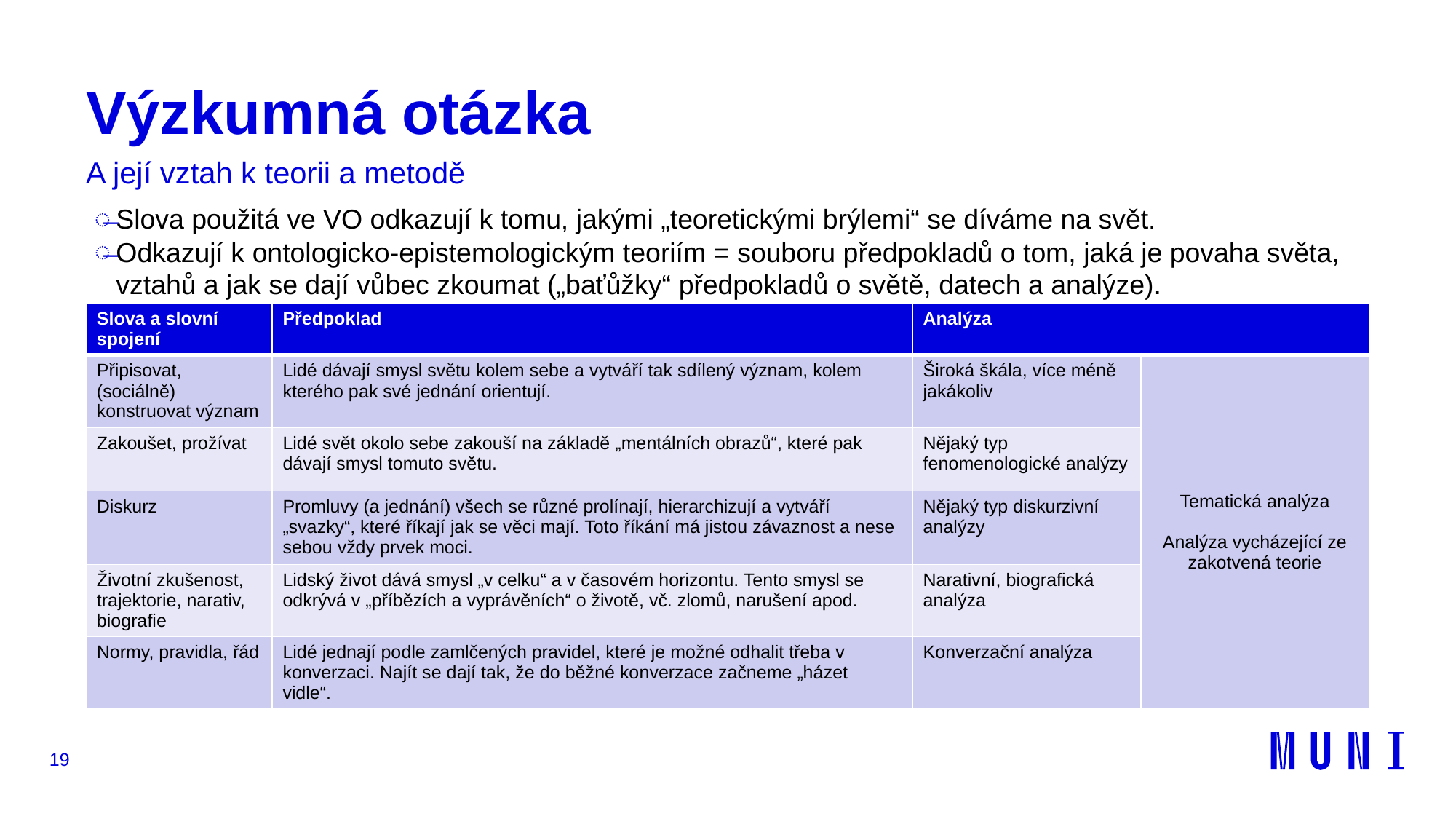

# Výzkumná otázka
A její vztah k teorii a metodě
Slova použitá ve VO odkazují k tomu, jakými „teoretickými brýlemi“ se díváme na svět.
Odkazují k ontologicko-epistemologickým teoriím = souboru předpokladů o tom, jaká je povaha světa, vztahů a jak se dají vůbec zkoumat („baťůžky“ předpokladů o světě, datech a analýze).

| Slova a slovní spojení | Předpoklad | Analýza |  |
| --- | --- | --- | --- |
| Připisovat, (sociálně) konstruovat význam | Lidé dávají smysl světu kolem sebe a vytváří tak sdílený význam, kolem kterého pak své jednání orientují. | Široká škála, více méně jakákoliv | Tematická analýza Analýza vycházející ze zakotvená teorie |
| Zakoušet, prožívat | Lidé svět okolo sebe zakouší na základě „mentálních obrazů“, které pak dávají smysl tomuto světu. | Nějaký typ fenomenologické analýzy |  |
| Diskurz | Promluvy (a jednání) všech se různé prolínají, hierarchizují a vytváří „svazky“, které říkají jak se věci mají. Toto říkání má jistou závaznost a nese sebou vždy prvek moci. | Nějaký typ diskurzivní analýzy |  |
| Životní zkušenost, trajektorie, narativ, biografie | Lidský život dává smysl „v celku“ a v časovém horizontu. Tento smysl se odkrývá v „příbězích a vyprávěních“ o životě, vč. zlomů, narušení apod. | Narativní, biografická analýza |  |
| Normy, pravidla, řád | Lidé jednají podle zamlčených pravidel, které je možné odhalit třeba v konverzaci. Najít se dají tak, že do běžné konverzace začneme „házet vidle“. | Konverzační analýza |  |
19